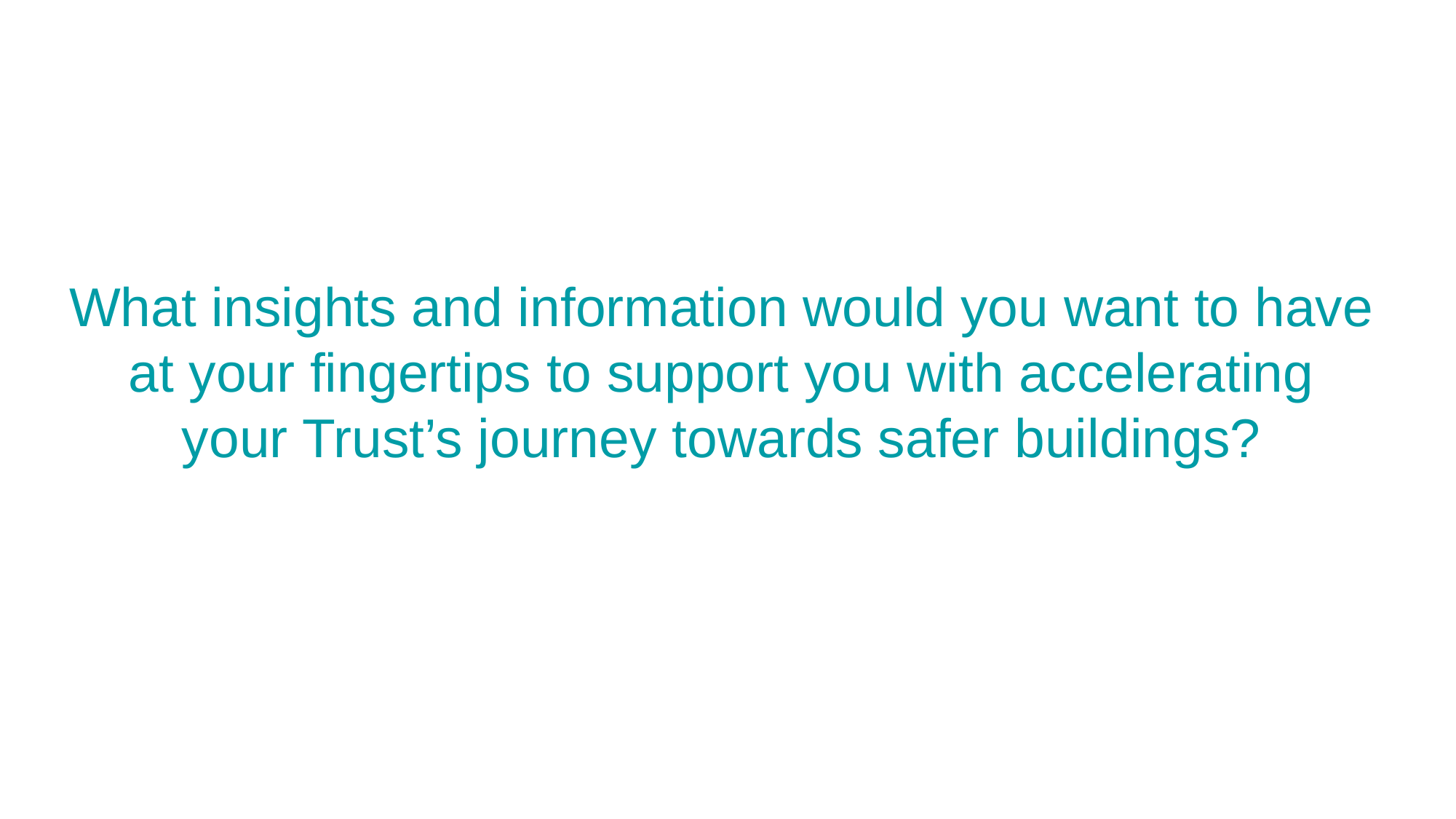

# What insights and information would you want to have at your fingertips to support you with accelerating your Trust’s journey towards safer buildings?